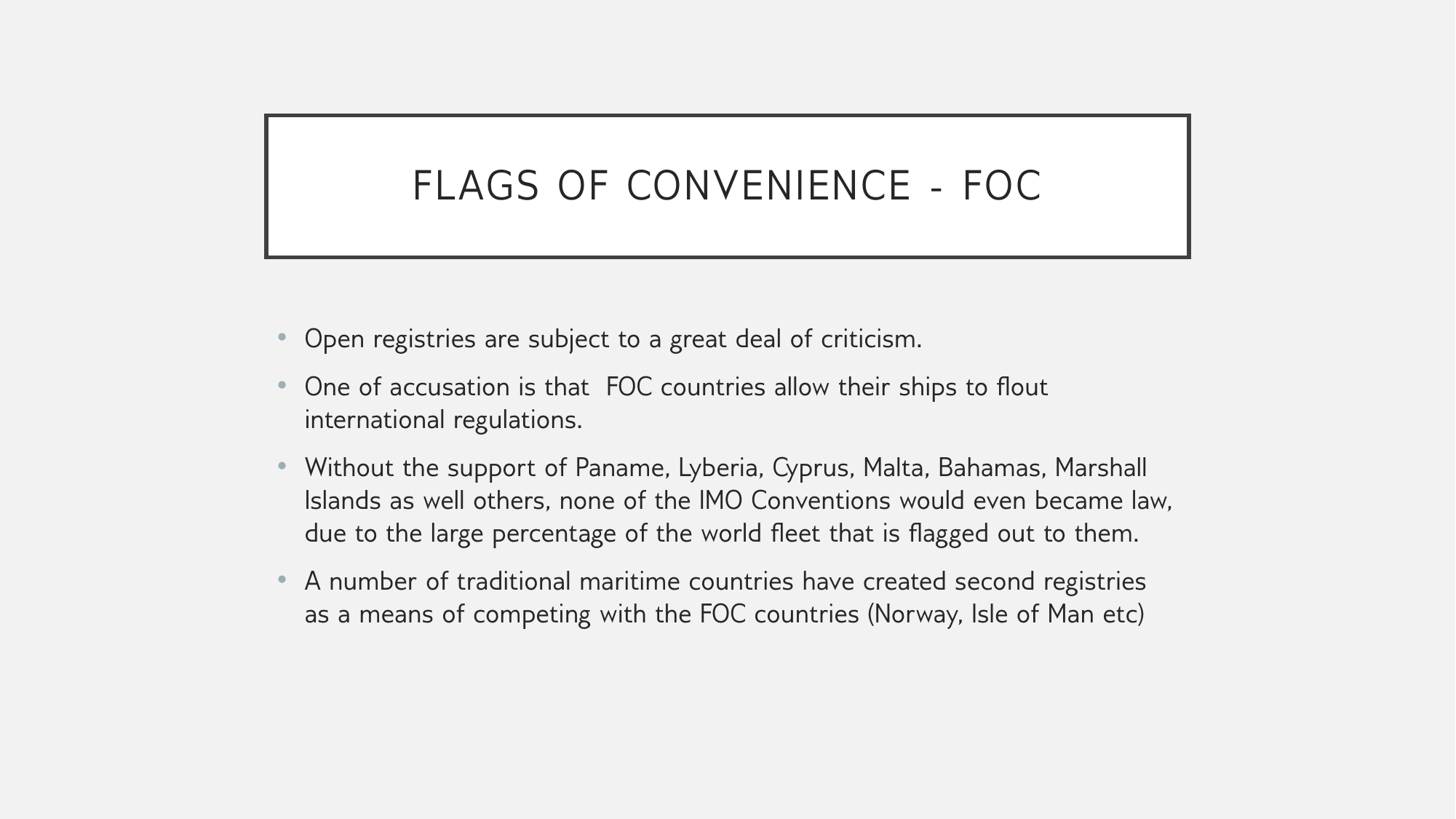

# Flags of convenience - FOC
Open registries are subject to a great deal of criticism.
One of accusation is that  FOC countries allow their ships to flout international regulations.
Without the support of Paname, Lyberia, Cyprus, Malta, Bahamas, Marshall Islands as well others, none of the IMO Conventions would even became law, due to the large percentage of the world fleet that is flagged out to them.
A number of traditional maritime countries have created second registries as a means of competing with the FOC countries (Norway, Isle of Man etc)